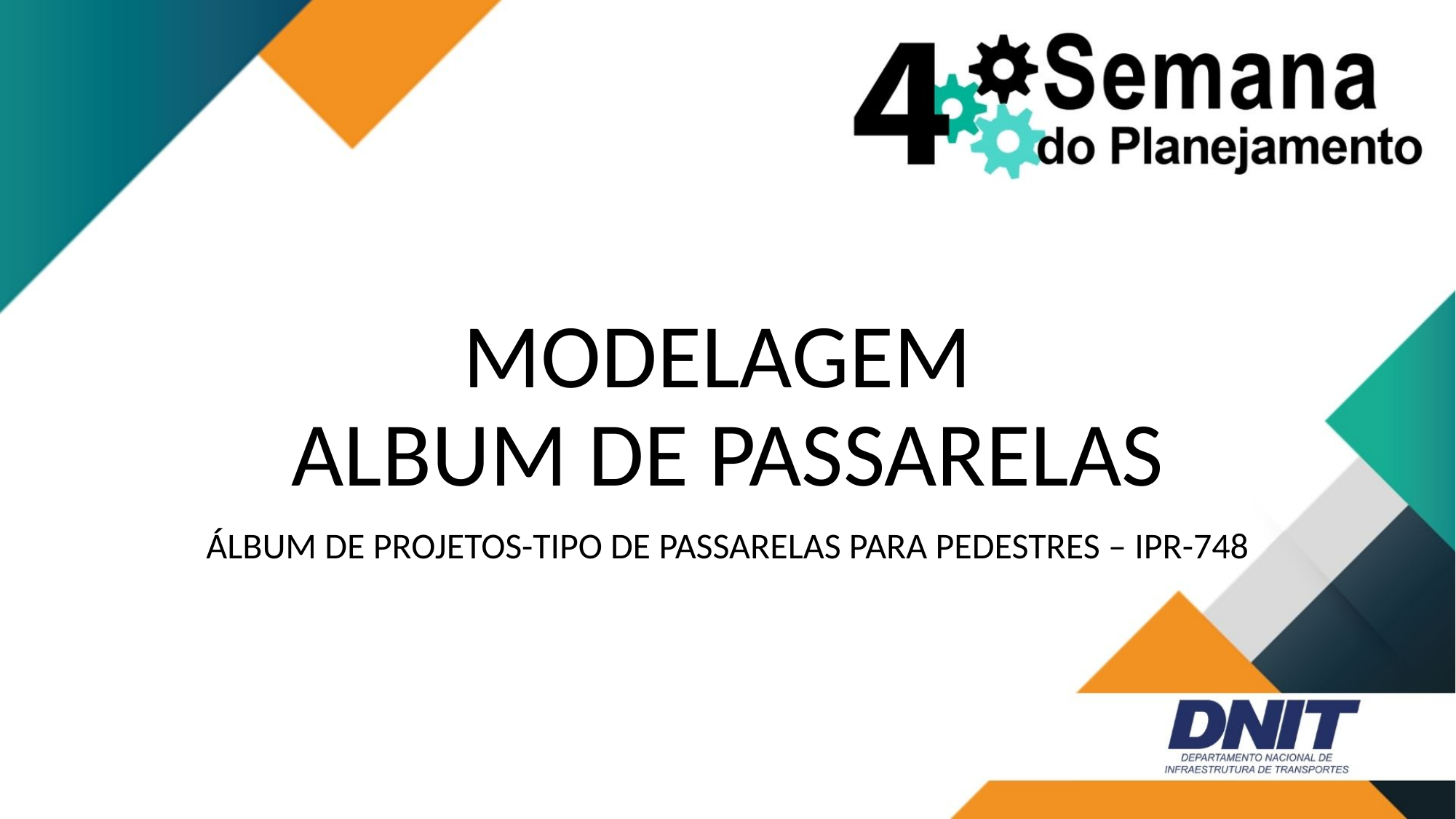

# MODELAGEM ALBUM DE PASSARELAS
ÁLBUM DE PROJETOS-TIPO DE PASSARELAS PARA PEDESTRES – IPR-748